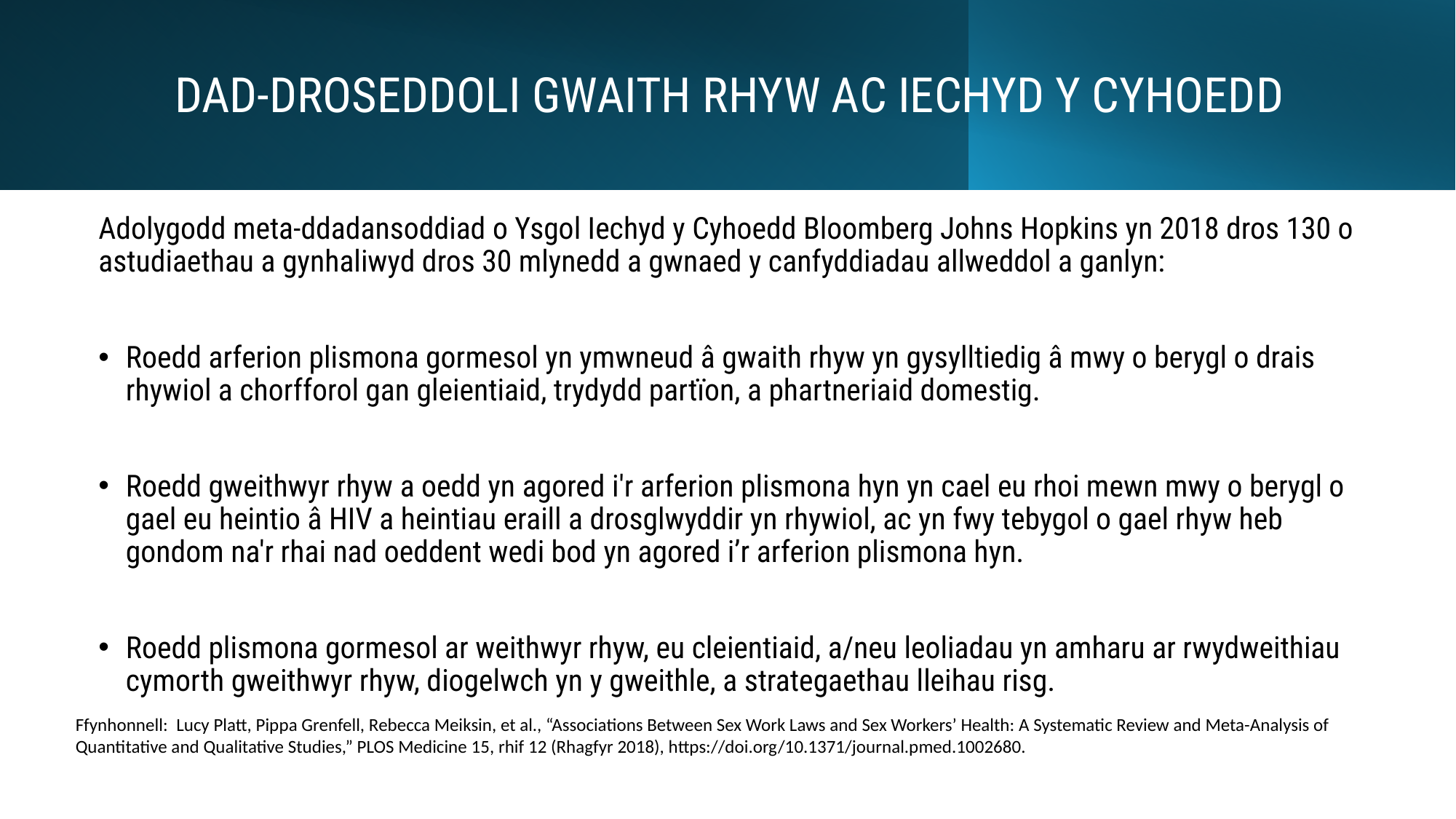

# DAD-DROSEDDOLI GWAITH RHYW AC IECHYD Y CYHOEDD
Adolygodd meta-ddadansoddiad o Ysgol Iechyd y Cyhoedd Bloomberg Johns Hopkins yn 2018 dros 130 o astudiaethau a gynhaliwyd dros 30 mlynedd a gwnaed y canfyddiadau allweddol a ganlyn:

Roedd arferion plismona gormesol yn ymwneud â gwaith rhyw yn gysylltiedig â mwy o berygl o drais rhywiol a chorfforol gan gleientiaid, trydydd partïon, a phartneriaid domestig.

Roedd gweithwyr rhyw a oedd yn agored i'r arferion plismona hyn yn cael eu rhoi mewn mwy o berygl o gael eu heintio â HIV a heintiau eraill a drosglwyddir yn rhywiol, ac yn fwy tebygol o gael rhyw heb gondom na'r rhai nad oeddent wedi bod yn agored i’r arferion plismona hyn.

Roedd plismona gormesol ar weithwyr rhyw, eu cleientiaid, a/neu leoliadau yn amharu ar rwydweithiau cymorth gweithwyr rhyw, diogelwch yn y gweithle, a strategaethau lleihau risg.
Ffynhonnell:  Lucy Platt, Pippa Grenfell, Rebecca Meiksin, et al., “Associations Between Sex Work Laws and Sex Workers’ Health: A Systematic Review and Meta-Analysis of Quantitative and Qualitative Studies,” PLOS Medicine 15, rhif 12 (Rhagfyr 2018), https://doi.org/10.1371/journal.pmed.1002680.